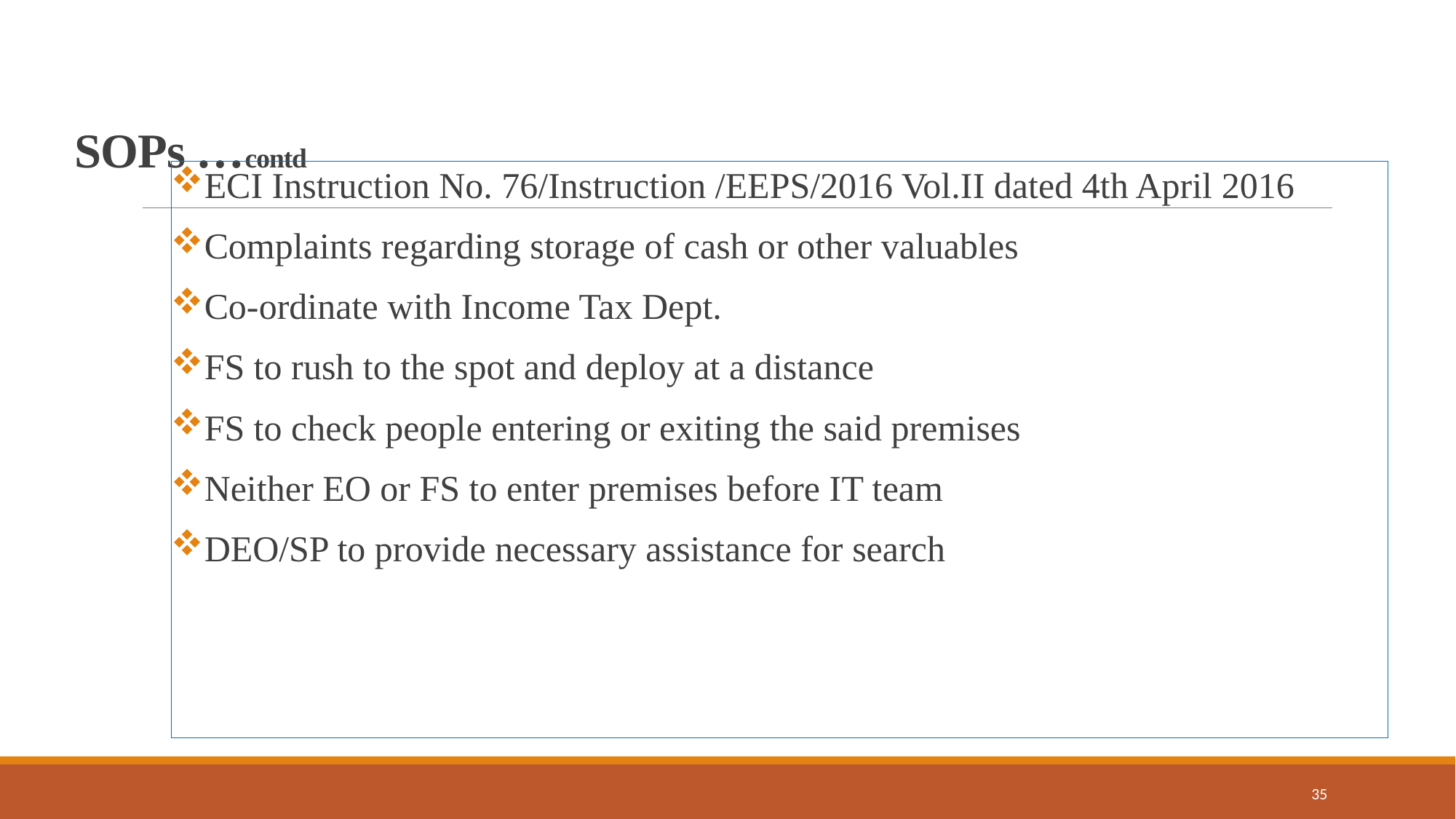

# SOPs …contd
ECI Instruction No. 76/Instruction /EEPS/2016 Vol.II dated 4th April 2016
Complaints regarding storage of cash or other valuables
Co-ordinate with Income Tax Dept.
FS to rush to the spot and deploy at a distance
FS to check people entering or exiting the said premises
Neither EO or FS to enter premises before IT team
DEO/SP to provide necessary assistance for search
35